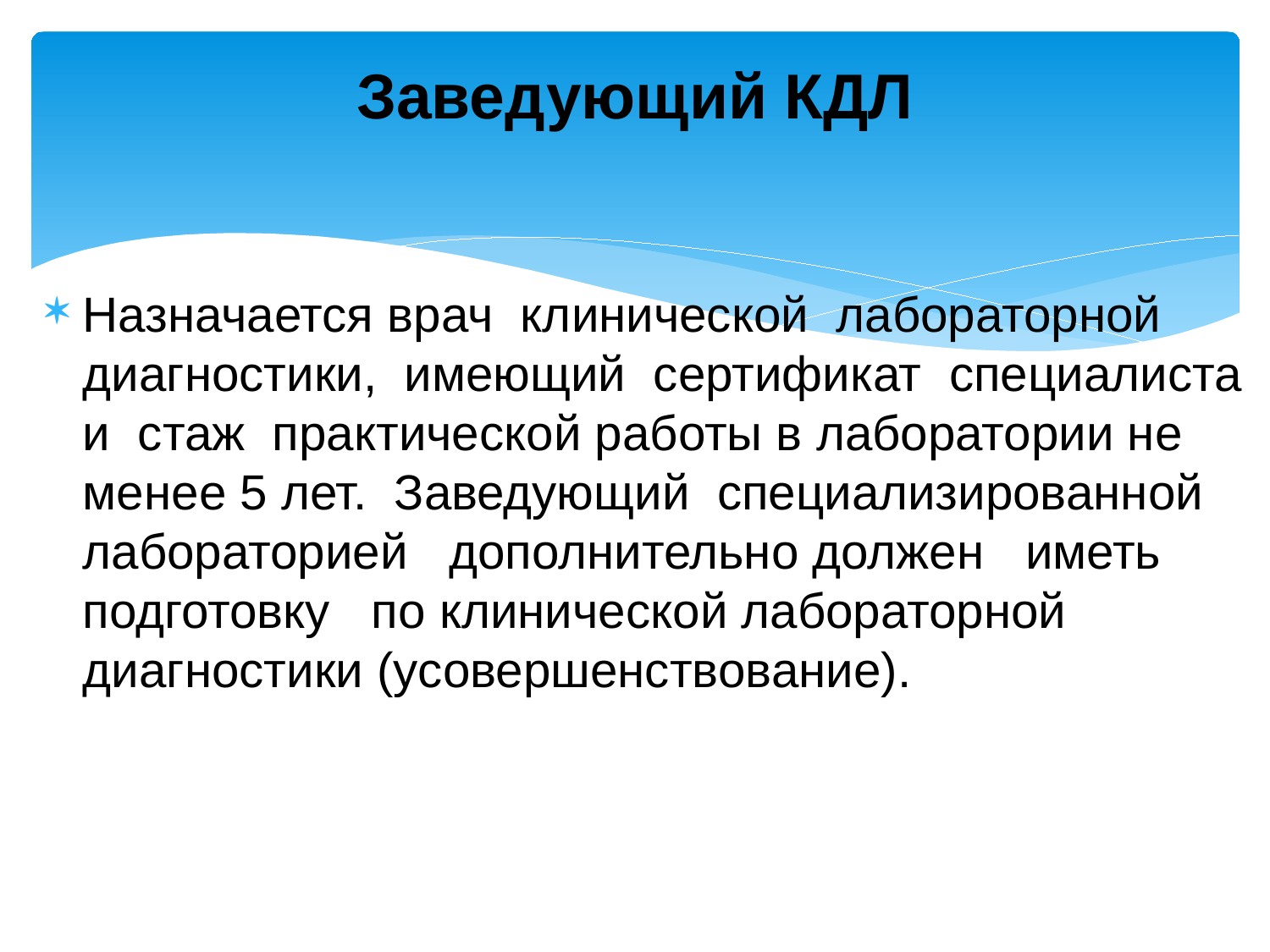

# Заведующий КДЛ
Назначается врач  клинической  лабораторной  диагностики,  имеющий  сертификат  специалиста  и  стаж  практической работы в лаборатории не менее 5 лет.  Заведующий  специализированной  лабораторией   дополнительно должен   иметь   подготовку   по клинической лабораторной диагностики (усовершенствование).